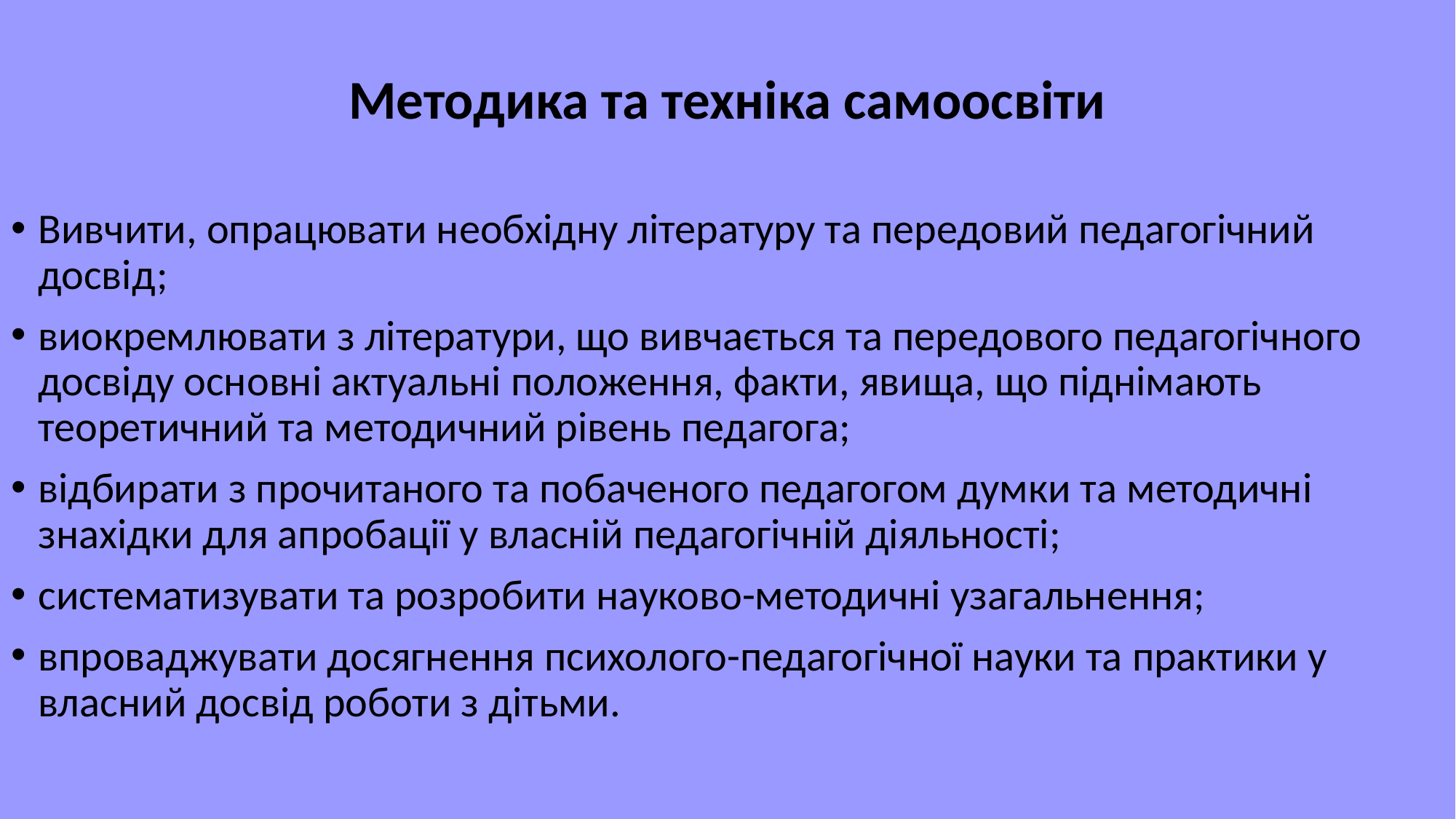

Методика та техніка самоосвіти

Вивчити, опрацювати необхідну літературу та передовий педагогічний досвід;
виокремлювати з літератури, що вивчається та передового педагогічного досвіду основні актуальні положення, факти, явища, що піднімають теоретичний та методичний рівень педагога;
відбирати з прочитаного та побаченого педагогом думки та методичні знахідки для апробації у власній педагогічній діяльності;
систематизувати та розробити науково-методичні узагальнення;
впроваджувати досягнення психолого-педагогічної науки та практики у власний досвід роботи з дітьми.
#